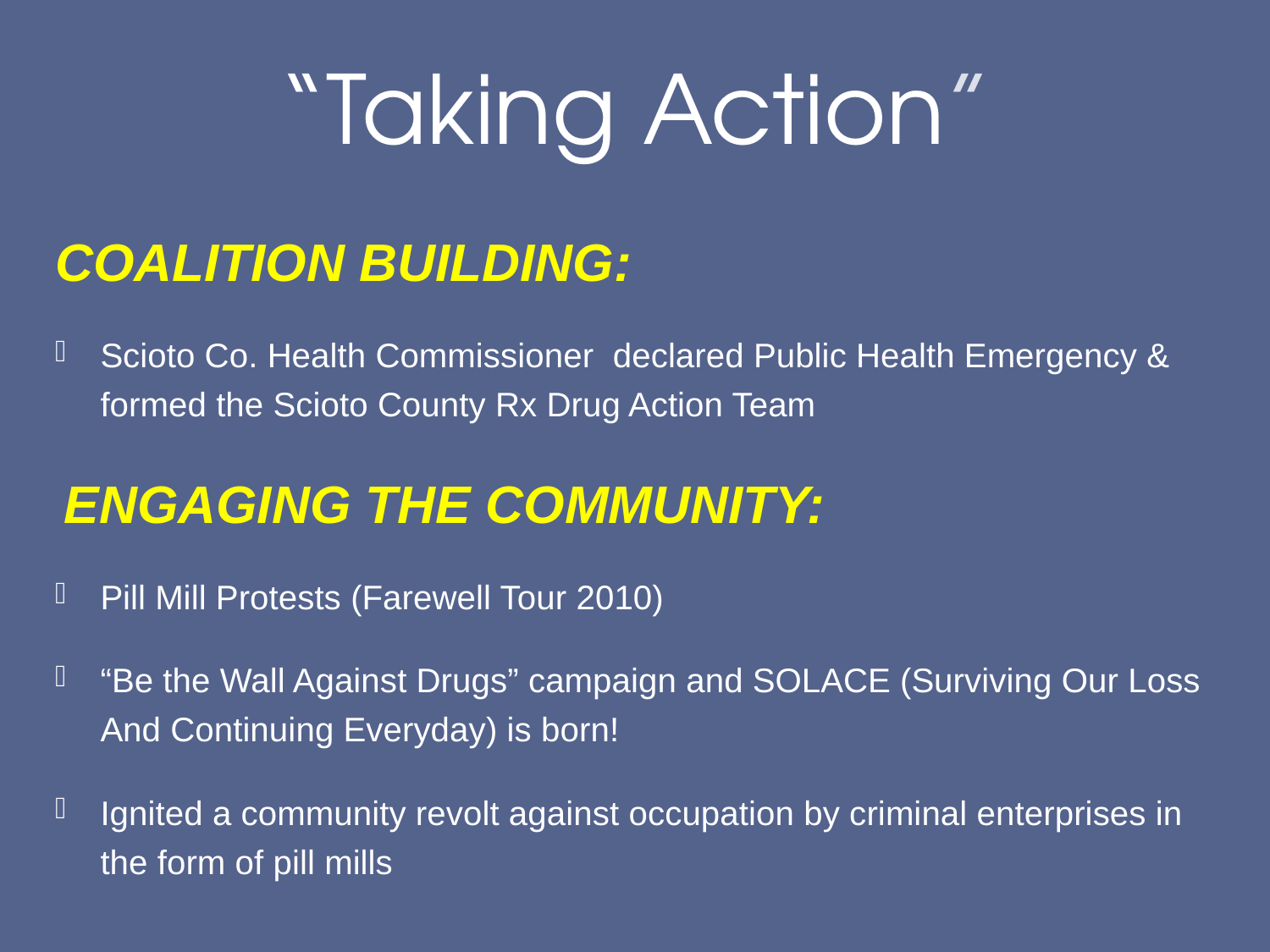

# “Taking Action”
COALITION BUILDING:
Scioto Co. Health Commissioner  declared Public Health Emergency & formed the Scioto County Rx Drug Action Team
ENGAGING THE COMMUNITY:
Pill Mill Protests (Farewell Tour 2010)
“Be the Wall Against Drugs” campaign and SOLACE (Surviving Our Loss And Continuing Everyday) is born!
Ignited a community revolt against occupation by criminal enterprises in the form of pill mills